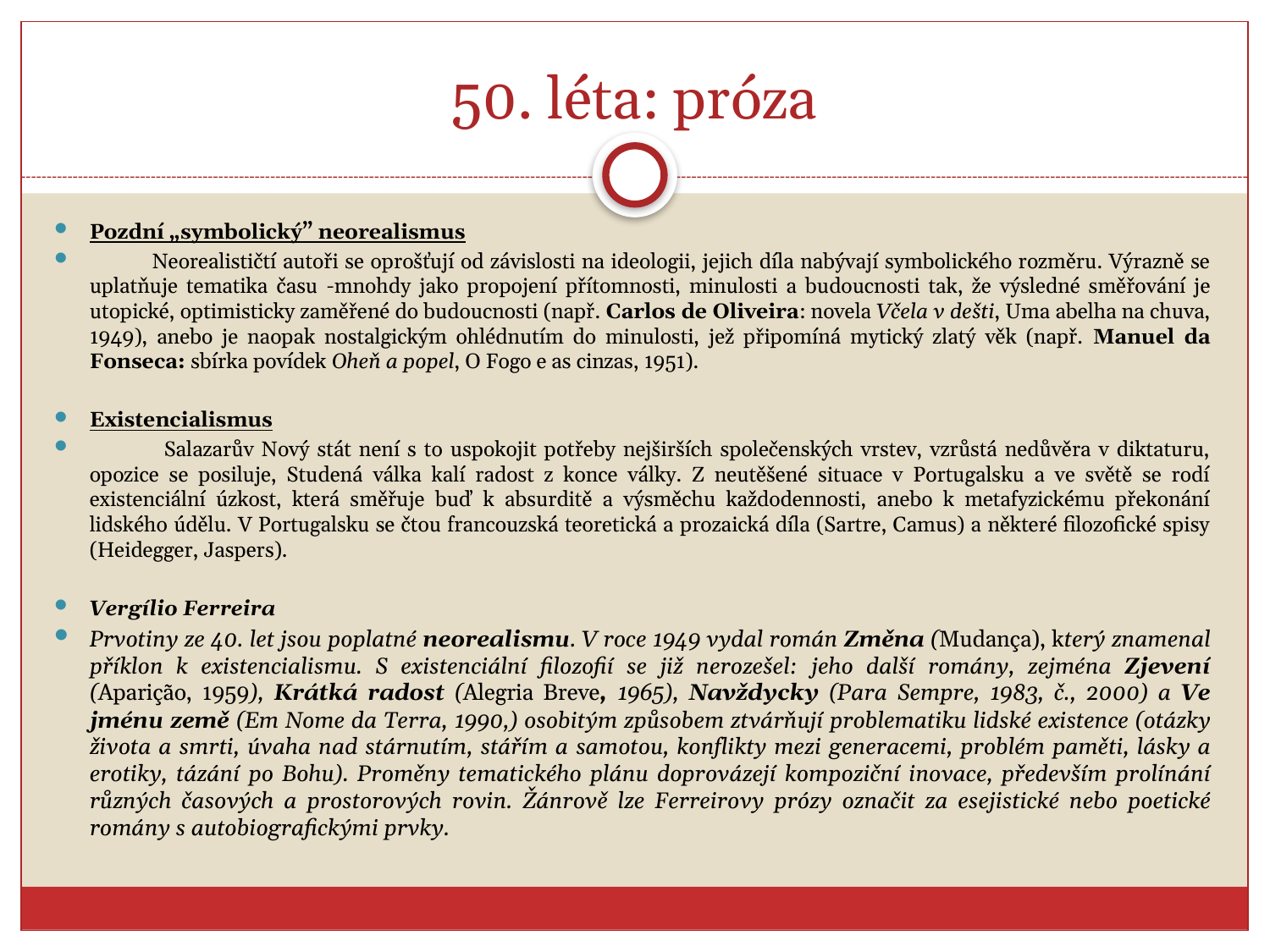

# 50. léta: próza
Pozdní „symbolický” neorealismus
          Neorealističtí autoři se oprošťují od závislosti na ideologii, jejich díla nabývají symbolického rozměru. Výrazně se uplatňuje tematika času -mnohdy jako propojení přítomnosti, minulosti a budoucnosti tak, že výsledné směřování je utopické, optimisticky zaměřené do budoucnosti (např. Carlos de Oliveira: novela Včela v dešti, Uma abelha na chuva, 1949), anebo je naopak nostalgickým ohlédnutím do minulosti, jež připomíná mytický zlatý věk (např. Manuel da Fonseca: sbírka povídek Oheň a popel, O Fogo e as cinzas, 1951).

Existencialismus
          Salazarův Nový stát není s to uspokojit potřeby nejširších společenských vrstev, vzrůstá nedůvěra v diktaturu, opozice se posiluje, Studená válka kalí radost z konce války. Z neutěšené situace v Portugalsku a ve světě se rodí existenciální úzkost, která směřuje buď k absurditě a výsměchu každodennosti, anebo k metafyzickému překonání lidského údělu. V Portugalsku se čtou francouzská teoretická a prozaická díla (Sartre, Camus) a některé filozofické spisy (Heidegger, Jaspers).

Vergílio Ferreira
Prvotiny ze 40. let jsou poplatné neorealismu. V roce 1949 vydal román Změna (Mudança), který znamenal příklon k existencialismu. S existenciální filozofií se již nerozešel: jeho další romány, zejména Zjevení (Aparição, 1959), Krátká radost (Alegria Breve, 1965), Navždycky (Para Sempre, 1983, č., 2000) a Ve jménu země (Em Nome da Terra, 1990,) osobitým způsobem ztvárňují problematiku lidské existence (otázky života a smrti, úvaha nad stárnutím, stářím a samotou, konflikty mezi generacemi, problém paměti, lásky a erotiky, tázání po Bohu). Proměny tematického plánu doprovázejí kompoziční inovace, především prolínání různých časových a prostorových rovin. Žánrově lze Ferreirovy prózy označit za esejistické nebo poetické romány s autobiografickými prvky.